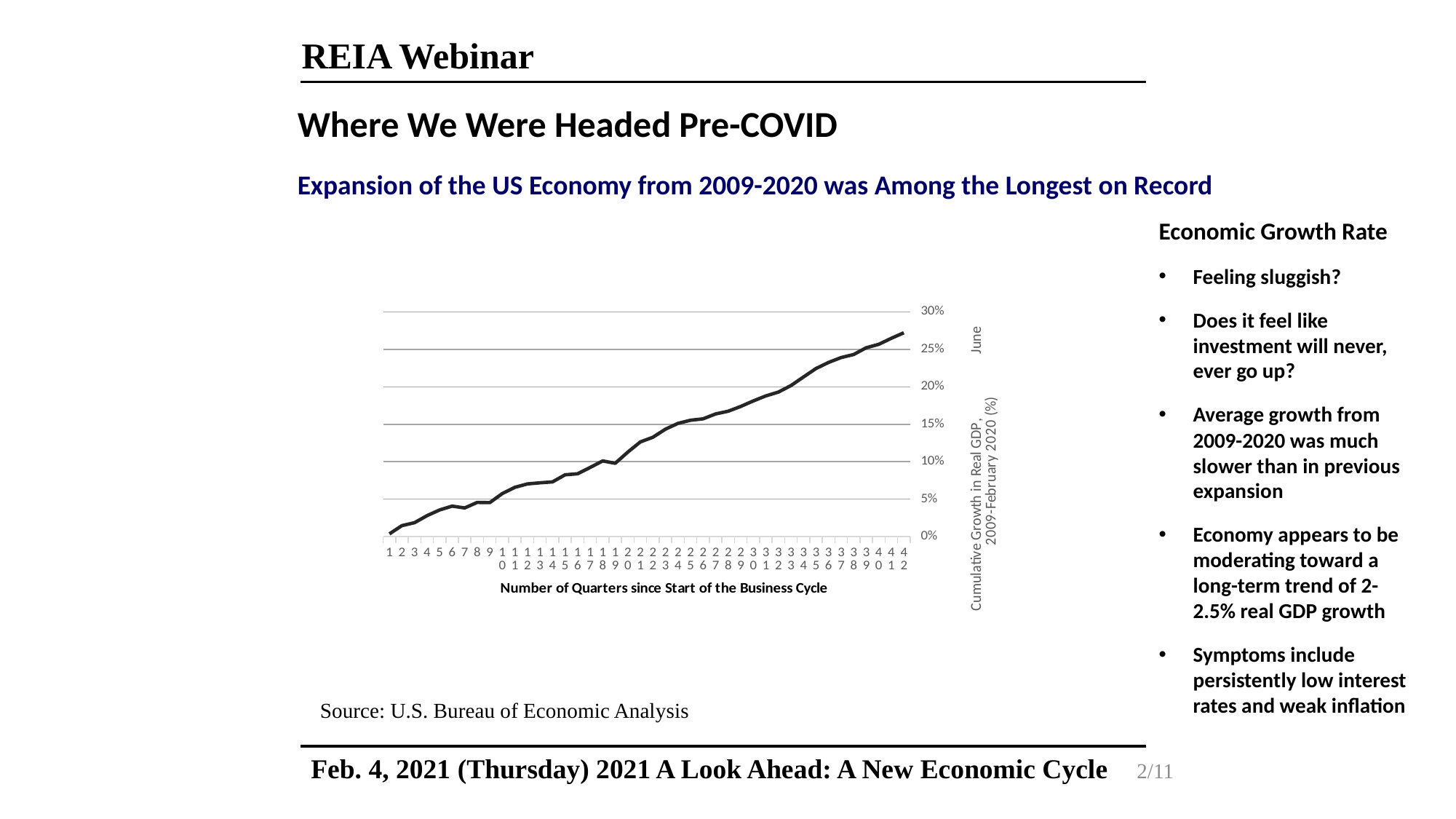

REIA Webinar
     Where We Were Headed Pre-COVID
     Expansion of the US Economy from 2009-2020 was Among the Longest on Record

Economic Growth Rate
Feeling sluggish?
Does it feel like investment will never, ever go up?
Average growth from 2009-2020 was much slower than in previous expansion
Economy appears to be moderating toward a long-term trend of 2-2.5% real GDP growth
Symptoms include persistently low interest rates and weak inflation

### Chart

| Category |  |
|---|---|
| 1 | 0.0036411000000000637 |
| 2 | 0.014664893114179955 |
| 3 | 0.018569120689904572 |
| 4 | 0.027960633553401726 |
| 5 | 0.03553886214002078 |
| 6 | 0.040736231689101565 |
| 7 | 0.03823388549362838 |
| 8 | 0.04565694630474226 |
| 9 | 0.04536646280505874 |
| 10 | 0.05748518713506523 |
| 11 | 0.06576519040181394 |
| 12 | 0.07035011225092247 |
| 13 | 0.07179454972740507 |
| 14 | 0.07301500218117973 |
| 15 | 0.08251848145249796 |
| 16 | 0.08385430925861037 |
| 17 | 0.09234544068820427 |
| 18 | 0.1010650881684978 |
| 19 | 0.09795226705773663 |
| 20 | 0.11281502730644388 |
| 21 | 0.12640171981933657 |
| 22 | 0.1327409960583077 |
| 23 | 0.1434924072223951 |
| 24 | 0.15122939119890266 |
| 25 | 0.15540374897138975 |
| 26 | 0.15725655442324027 |
| 27 | 0.16381137127314882 |
| 28 | 0.16744153170242404 |
| 29 | 0.17379708340101208 |
| 30 | 0.1811837884468548 |
| 31 | 0.18786539078296216 |
| 32 | 0.19293686328237114 |
| 33 | 0.20163134502303204 |
| 34 | 0.21311509546114804 |
| 35 | 0.22441744618254034 |
| 36 | 0.23260426855295058 |
| 37 | 0.2390779061713908 |
| 38 | 0.24314604675293272 |
| 39 | 0.25216034736714765 |
| 40 | 0.2568023562069073 |
| 41 | 0.2648070560938245 |
| 42 | 0.2722217344987632 |
Source: U.S. Bureau of Economic Analysis
2/11
Feb. 4, 2021 (Thursday) 2021 A Look Ahead: A New Economic Cycle